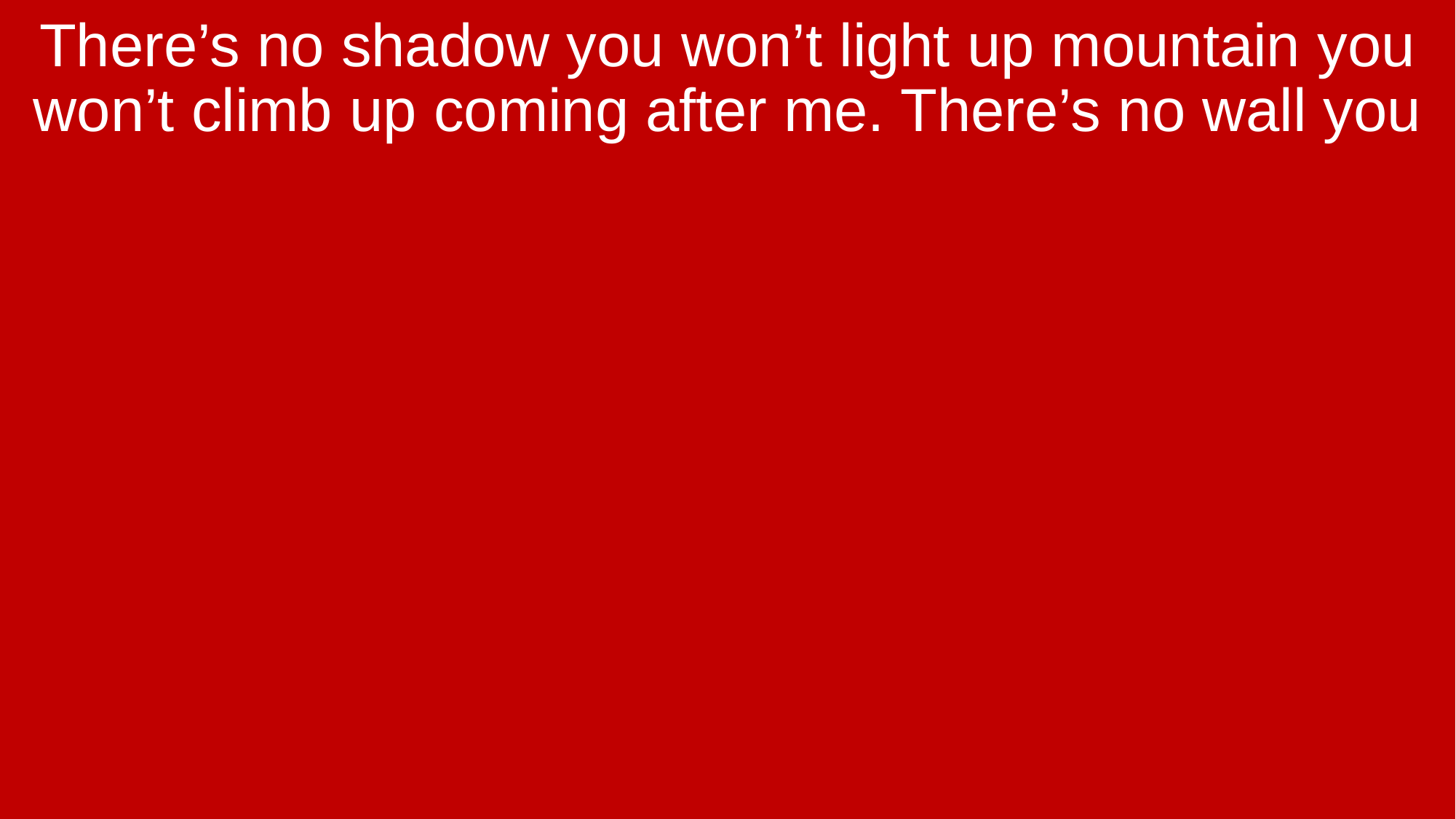

There’s no shadow you won’t light up mountain you won’t climb up coming after me. There’s no wall you